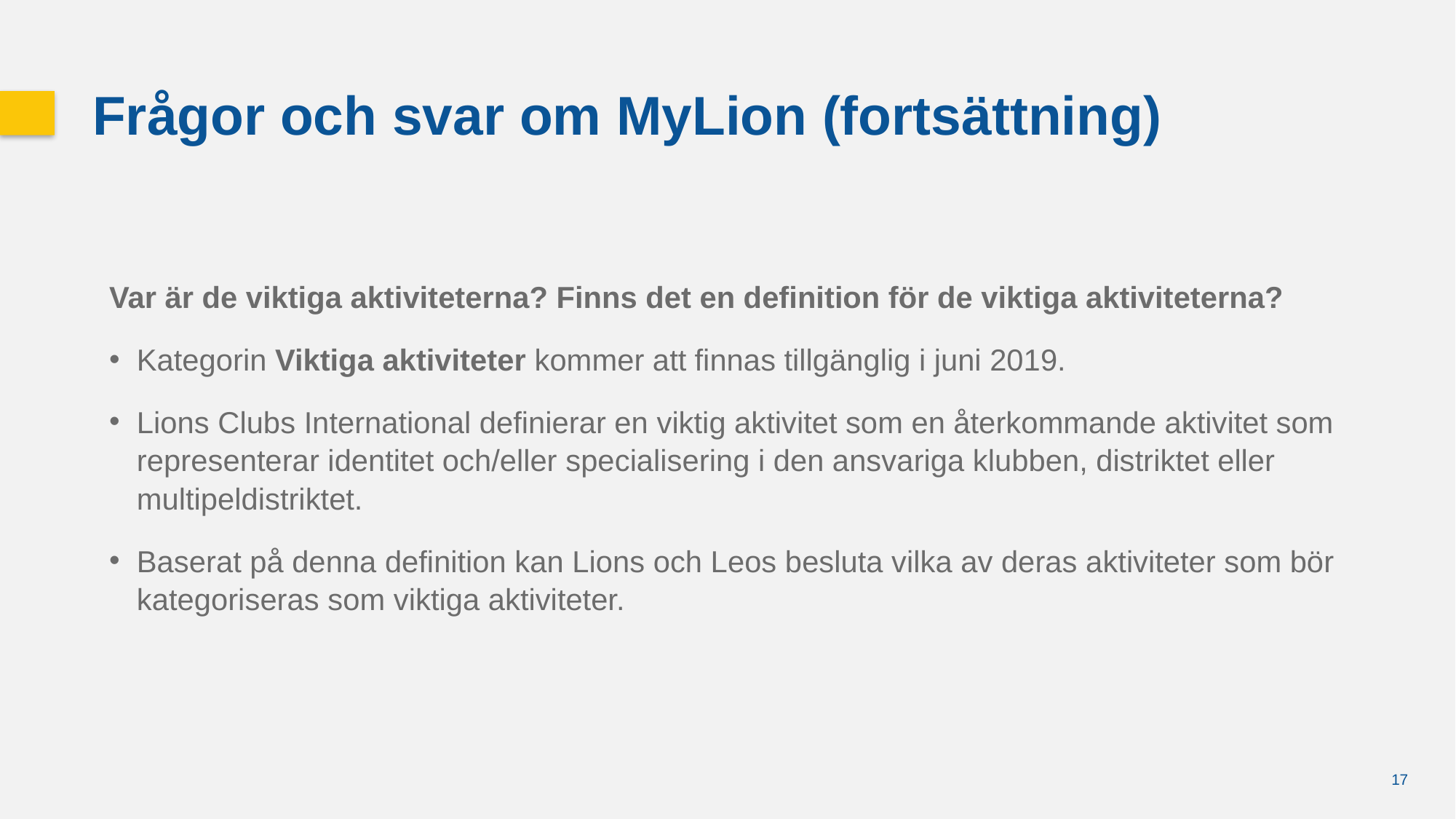

Frågor och svar om MyLion (fortsättning)
Var är de viktiga aktiviteterna? Finns det en definition för de viktiga aktiviteterna?
Kategorin Viktiga aktiviteter kommer att finnas tillgänglig i juni 2019.
Lions Clubs International definierar en viktig aktivitet som en återkommande aktivitet som representerar identitet och/eller specialisering i den ansvariga klubben, distriktet eller multipeldistriktet.
Baserat på denna definition kan Lions och Leos besluta vilka av deras aktiviteter som bör kategoriseras som viktiga aktiviteter.